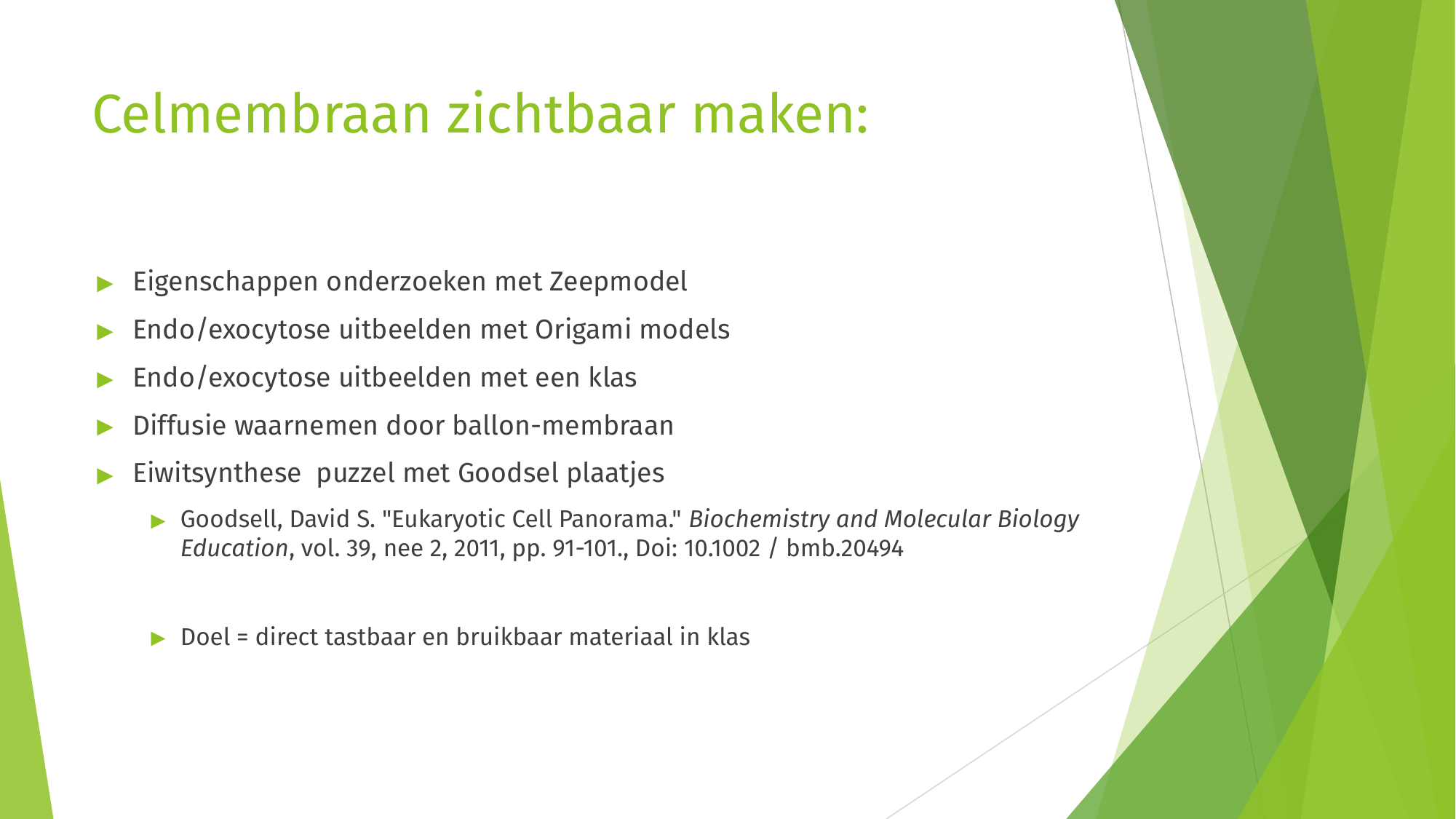

# Celmembraan zichtbaar maken:
Eigenschappen onderzoeken met Zeepmodel
Endo/exocytose uitbeelden met Origami models
Endo/exocytose uitbeelden met een klas
Diffusie waarnemen door ballon-membraan
Eiwitsynthese  puzzel met Goodsel plaatjes
Goodsell, David S. "Eukaryotic Cell Panorama." Biochemistry and Molecular Biology Education, vol. 39, nee 2, 2011, pp. 91-101., Doi: 10.1002 / bmb.20494

Doel = direct tastbaar en bruikbaar materiaal in klas